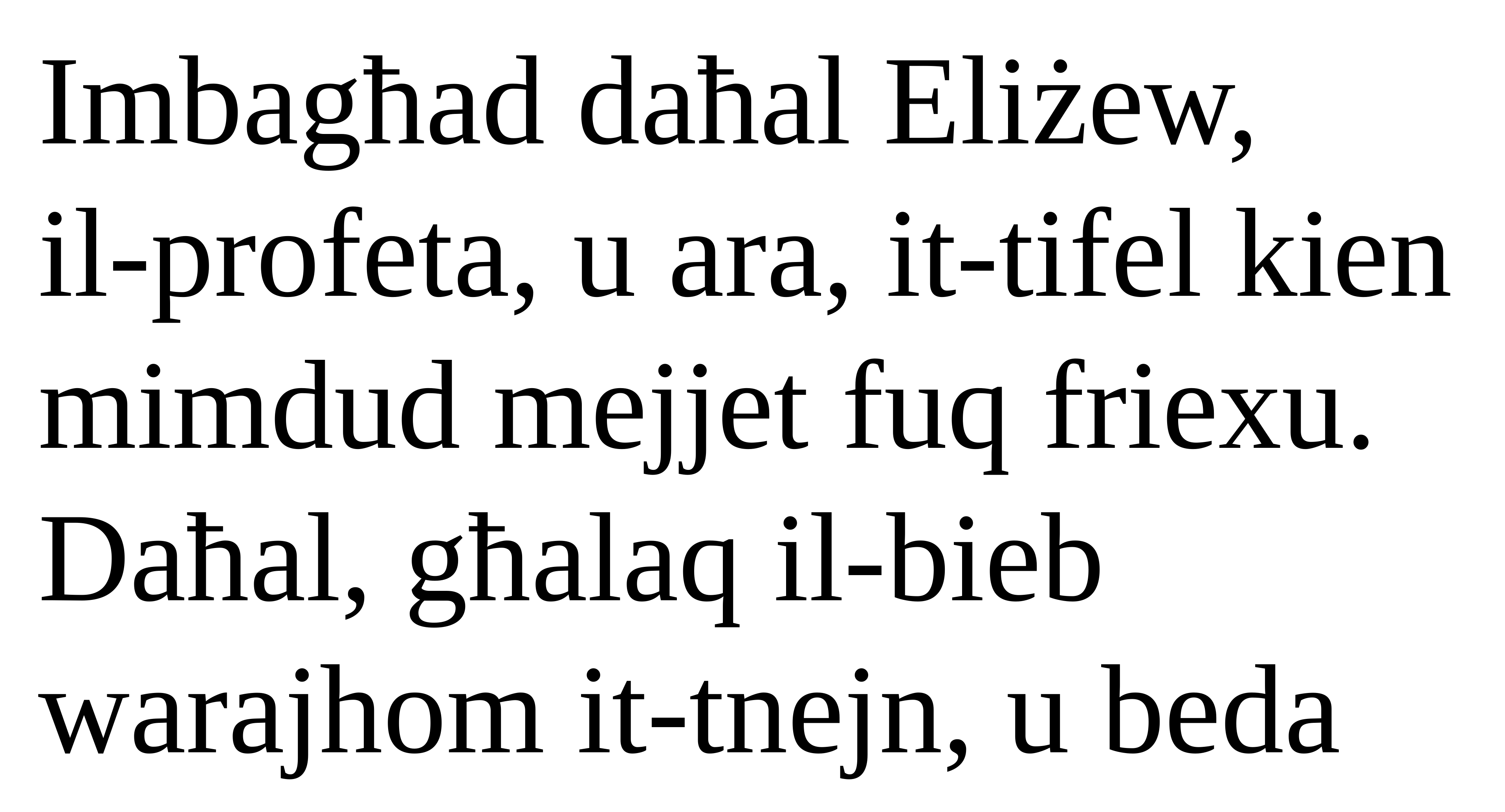

Imbagħad daħal Eliżew,
il-profeta, u ara, it-tifel kien mimdud mejjet fuq friexu. Daħal, għalaq il-bieb warajhom it-tnejn, u beda